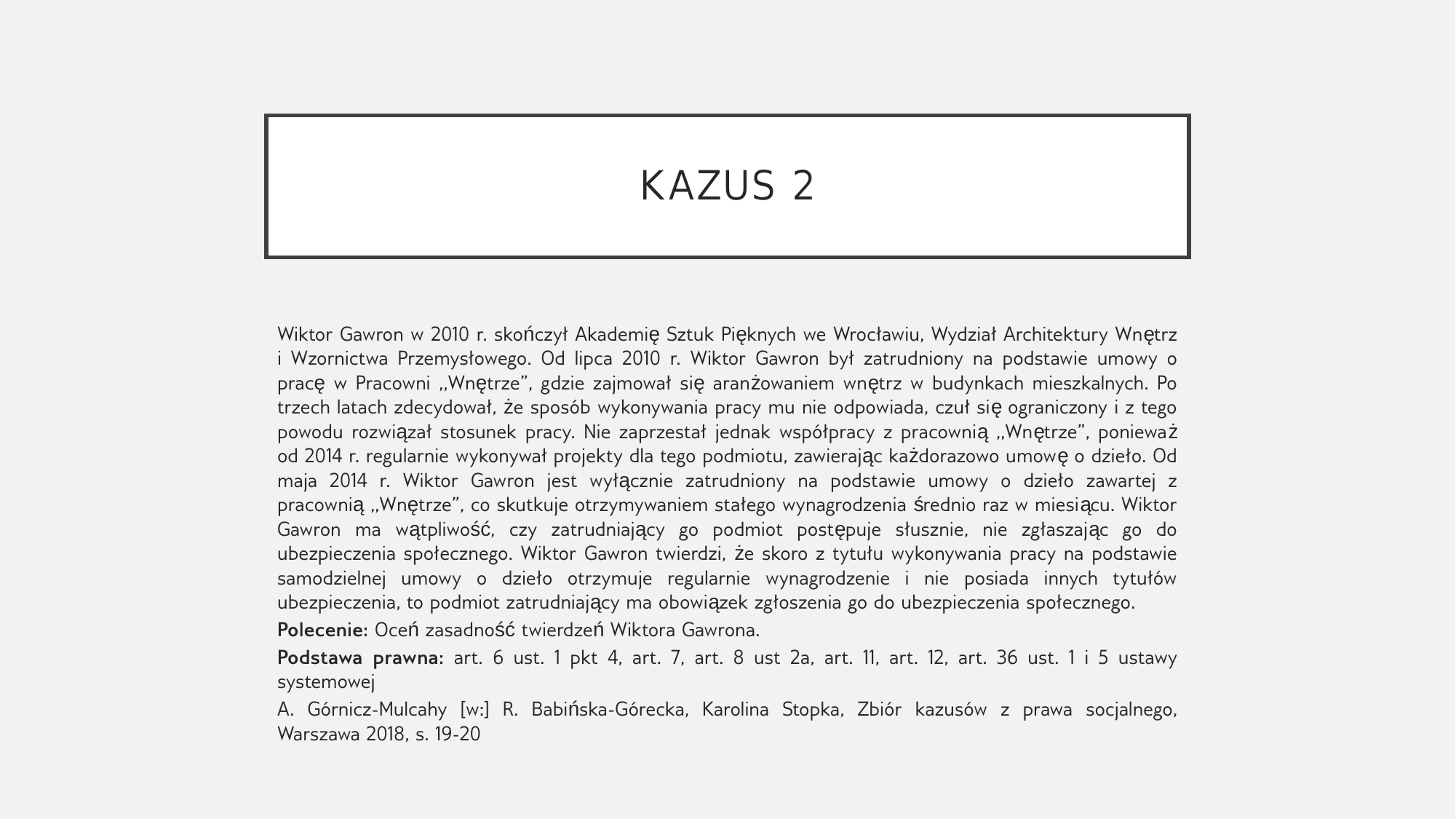

# Kazus 2
Wiktor Gawron w 2010 r. skończył Akademię Sztuk Pięknych we Wrocławiu, Wydział Architektury Wnętrz i Wzornictwa Przemysłowego. Od lipca 2010 r. Wiktor Gawron był zatrudniony na podstawie umowy o pracę w Pracowni ,,Wnętrze”, gdzie zajmował się aranżowaniem wnętrz w budynkach mieszkalnych. Po trzech latach zdecydował, że sposób wykonywania pracy mu nie odpowiada, czuł się ograniczony i z tego powodu rozwiązał stosunek pracy. Nie zaprzestał jednak współpracy z pracownią ,,Wnętrze”, ponieważ od 2014 r. regularnie wykonywał projekty dla tego podmiotu, zawierając każdorazowo umowę o dzieło. Od maja 2014 r. Wiktor Gawron jest wyłącznie zatrudniony na podstawie umowy o dzieło zawartej z pracownią ,,Wnętrze”, co skutkuje otrzymywaniem stałego wynagrodzenia średnio raz w miesiącu. Wiktor Gawron ma wątpliwość, czy zatrudniający go podmiot postępuje słusznie, nie zgłaszając go do ubezpieczenia społecznego. Wiktor Gawron twierdzi, że skoro z tytułu wykonywania pracy na podstawie samodzielnej umowy o dzieło otrzymuje regularnie wynagrodzenie i nie posiada innych tytułów ubezpieczenia, to podmiot zatrudniający ma obowiązek zgłoszenia go do ubezpieczenia społecznego.
Polecenie: Oceń zasadność twierdzeń Wiktora Gawrona.
Podstawa prawna: art. 6 ust. 1 pkt 4, art. 7, art. 8 ust 2a, art. 11, art. 12, art. 36 ust. 1 i 5 ustawy systemowej
A. Górnicz-Mulcahy [w:] R. Babińska-Górecka, Karolina Stopka, Zbiór kazusów z prawa socjalnego, Warszawa 2018, s. 19-20